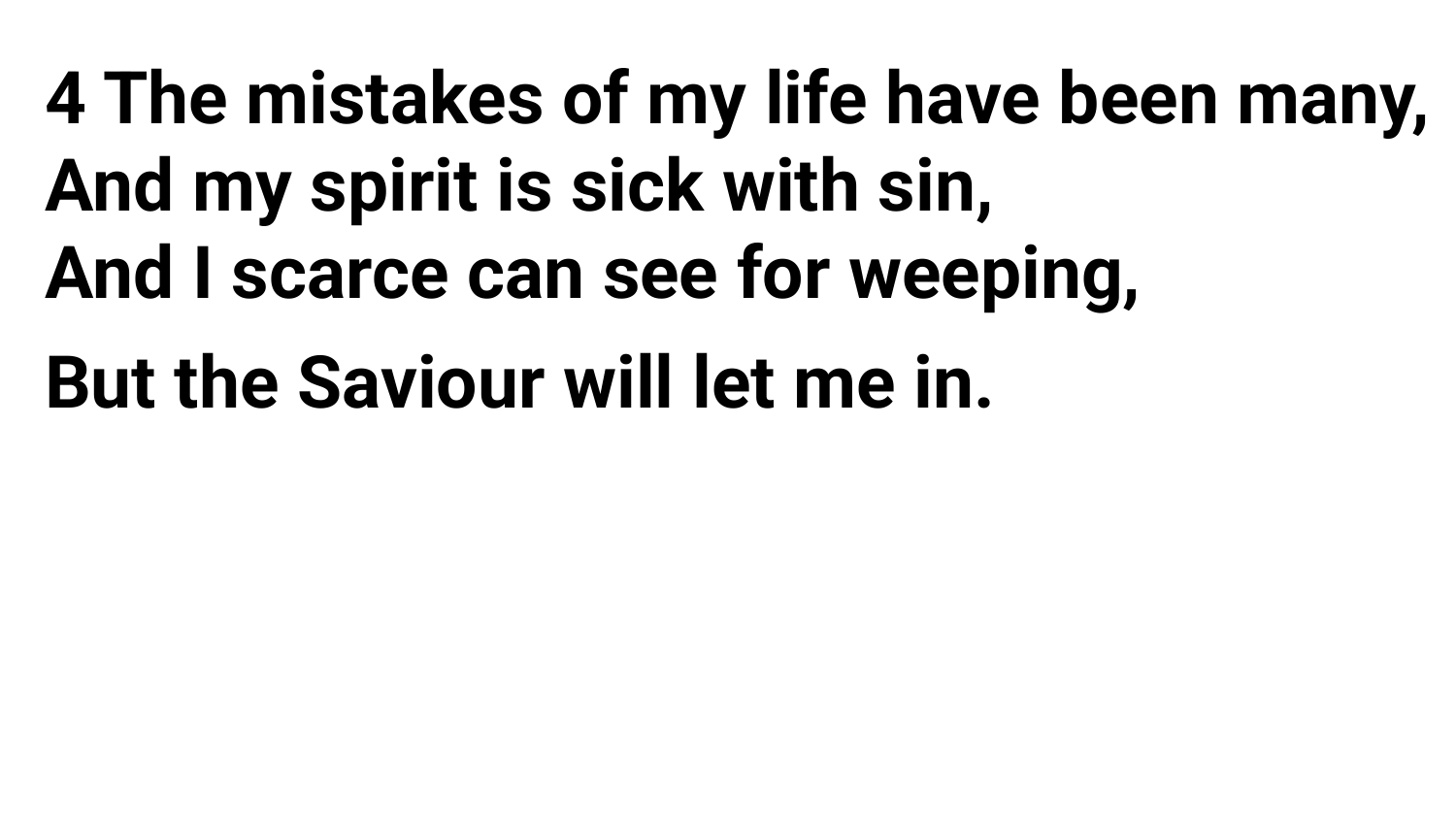

4 The mistakes of my life have been many,
And my spirit is sick with sin,
And I scarce can see for weeping,
But the Saviour will let me in.